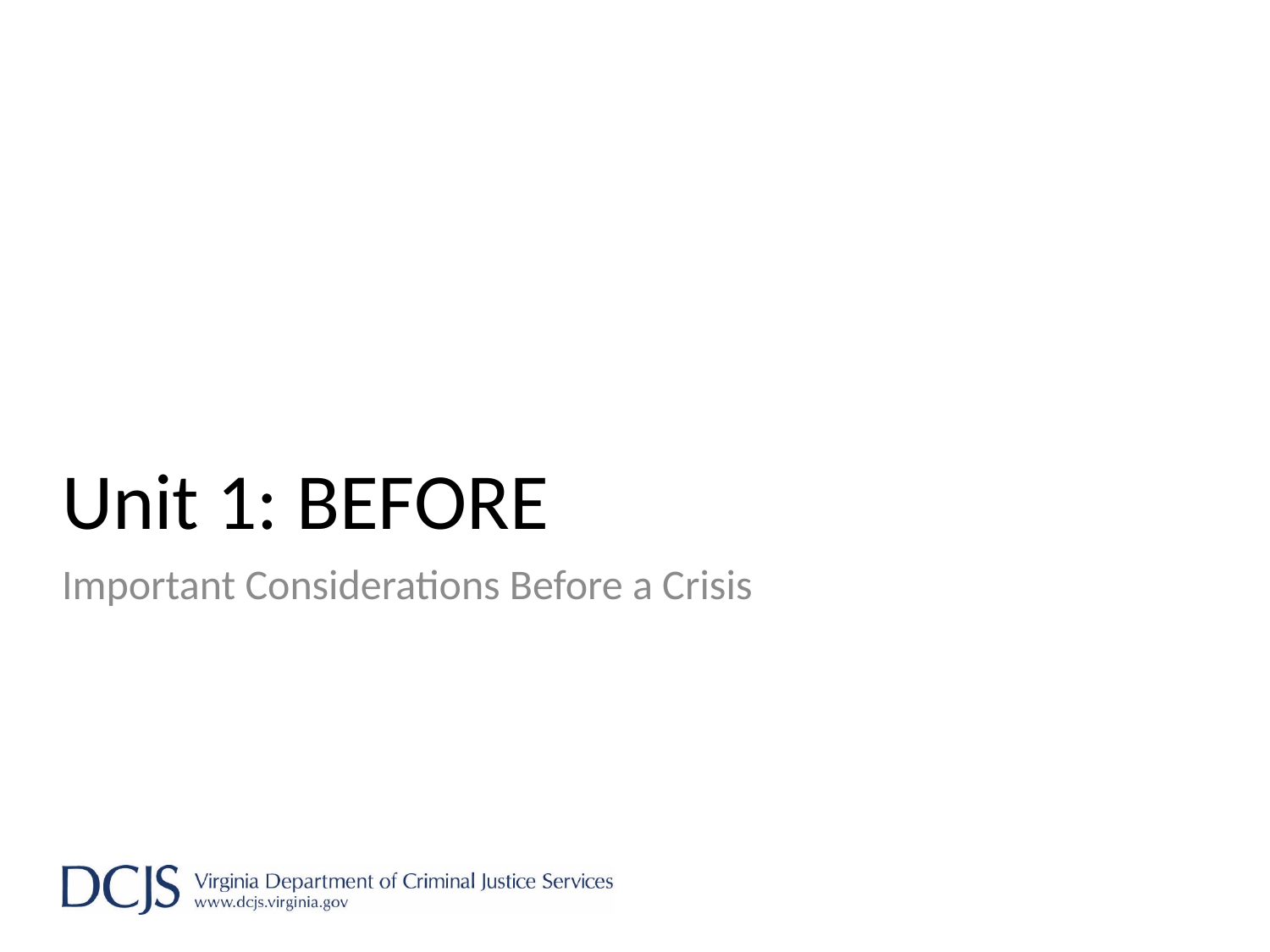

# Unit 1: BEFORE
Important Considerations Before a Crisis